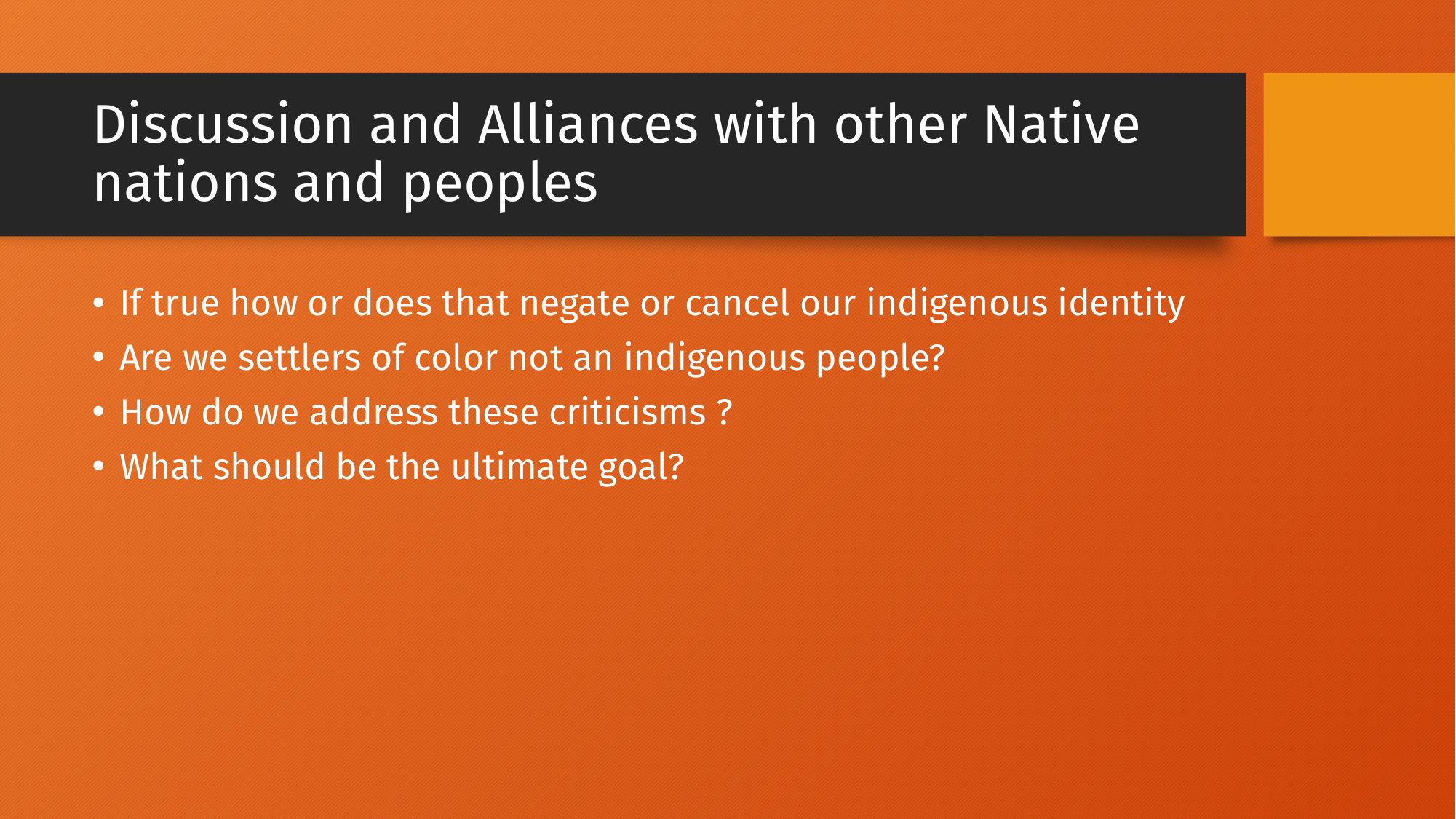

# Discussion and Alliances with other Native nations and peoples
If true how or does that negate or cancel our indigenous identity
Are we settlers of color not an indigenous people?
How do we address these criticisms ?
What should be the ultimate goal?